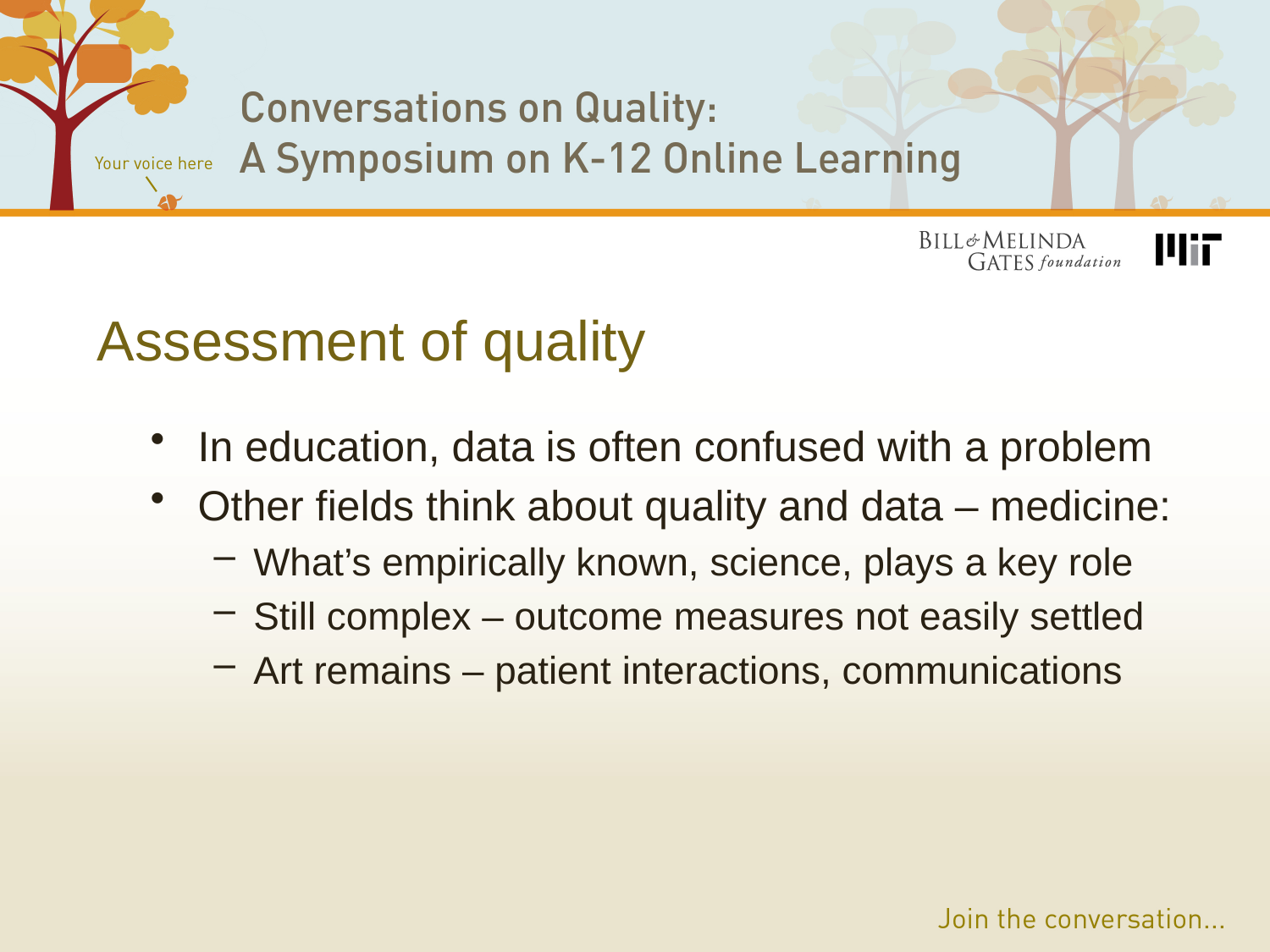

# Assessment of quality
In education, data is often confused with a problem
Other fields think about quality and data – medicine:
What’s empirically known, science, plays a key role
Still complex – outcome measures not easily settled
Art remains – patient interactions, communications